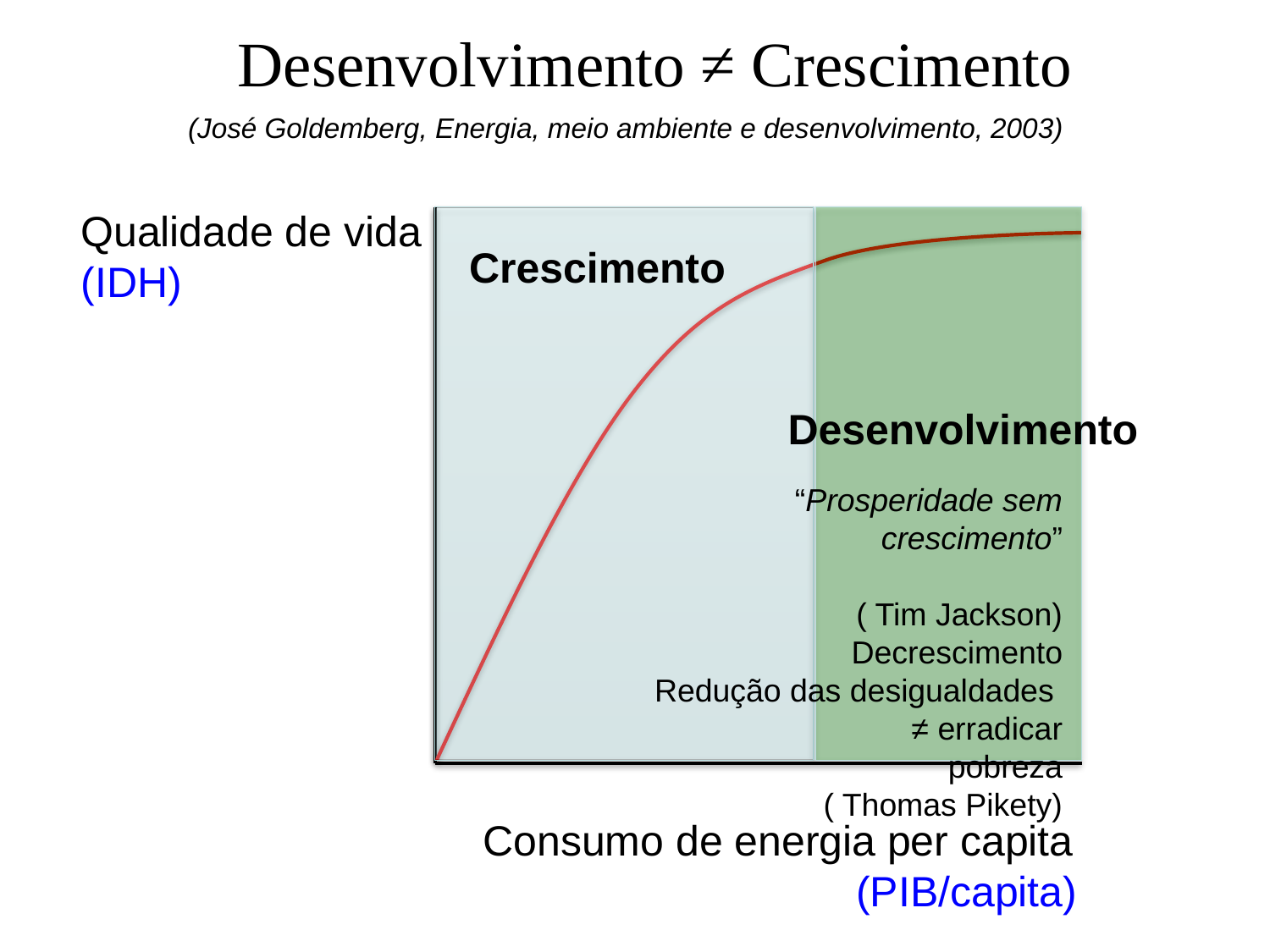

Desenvolvimento ≠ Crescimento
(José Goldemberg, Energia, meio ambiente e desenvolvimento, 2003)
Qualidade de vida
(IDH)

Crescimento
Desenvolvimento
“Prosperidade sem crescimento”
			     ( Tim Jackson)
Decrescimento
Redução das desigualdades
		≠ erradicar pobreza
 ( Thomas Pikety)
Consumo de energia per capita
(PIB/capita)